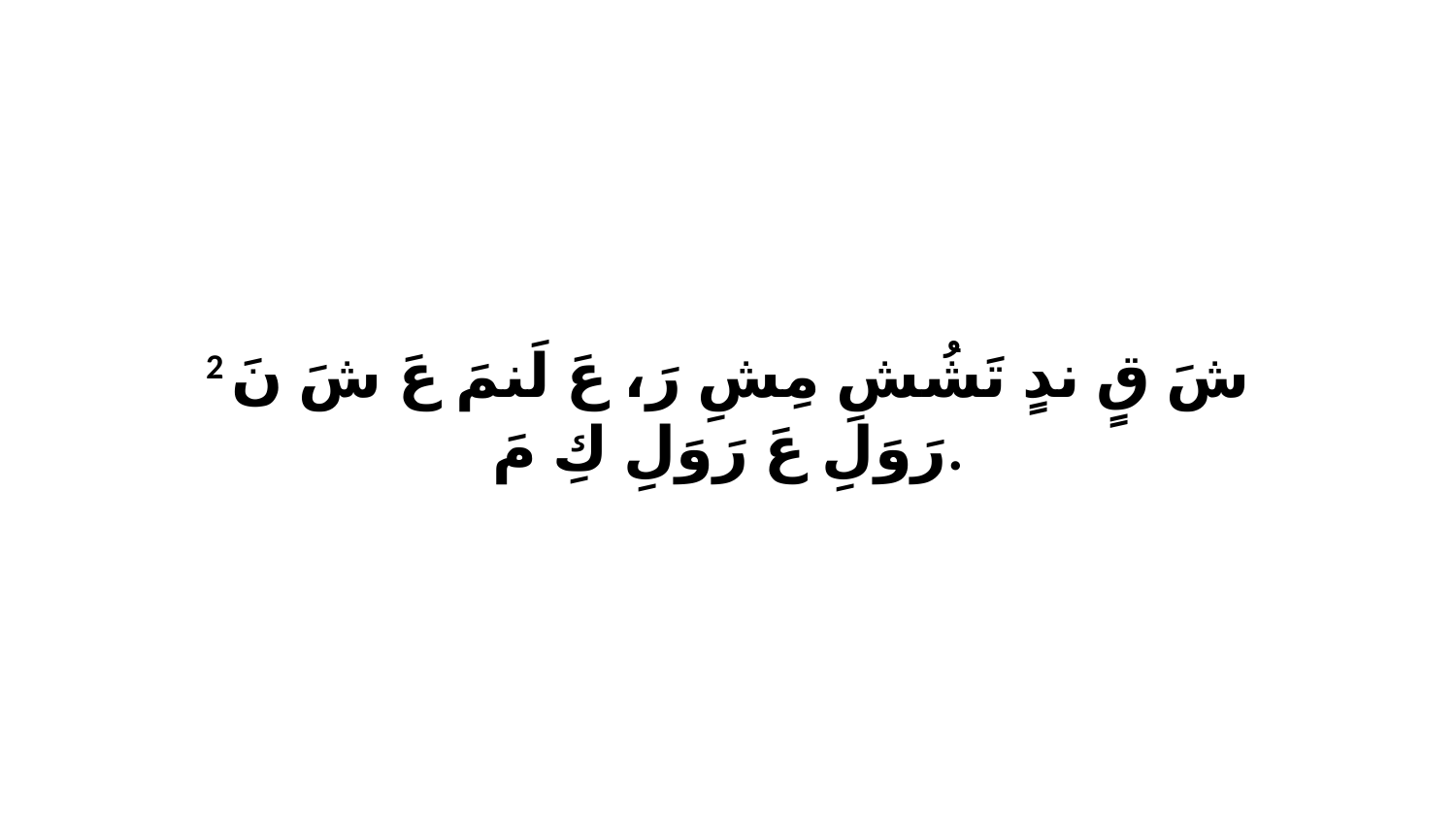

2 شَ قٍ ندٍ تَشُشِ مِشِ رَ، عَ لَنمَ عَ شَ نَ رَوَلِ عَ رَوَلِ كِ مَ.